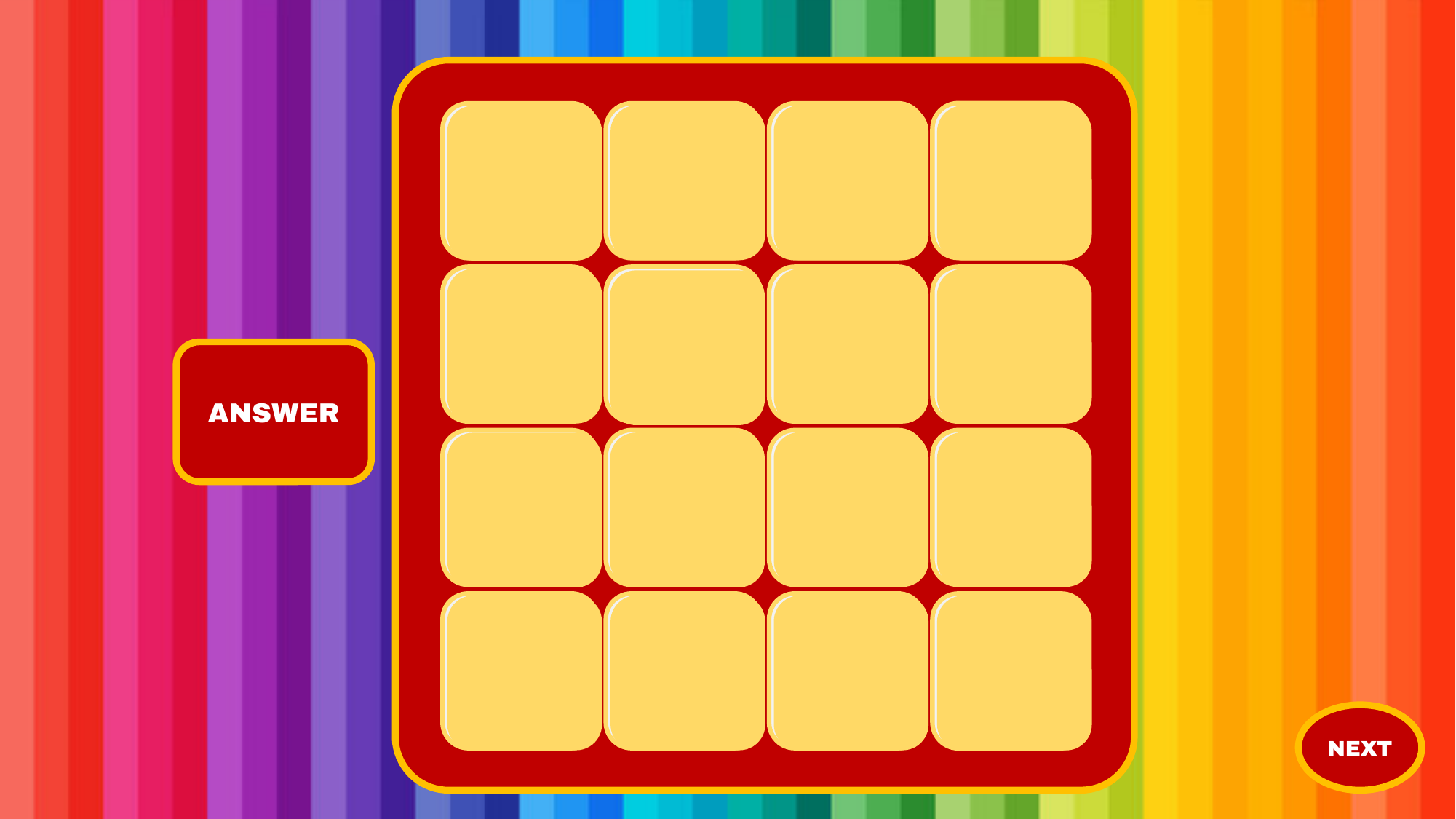

u
o

g

c

n

n

i

t

ANSWER

NEXT